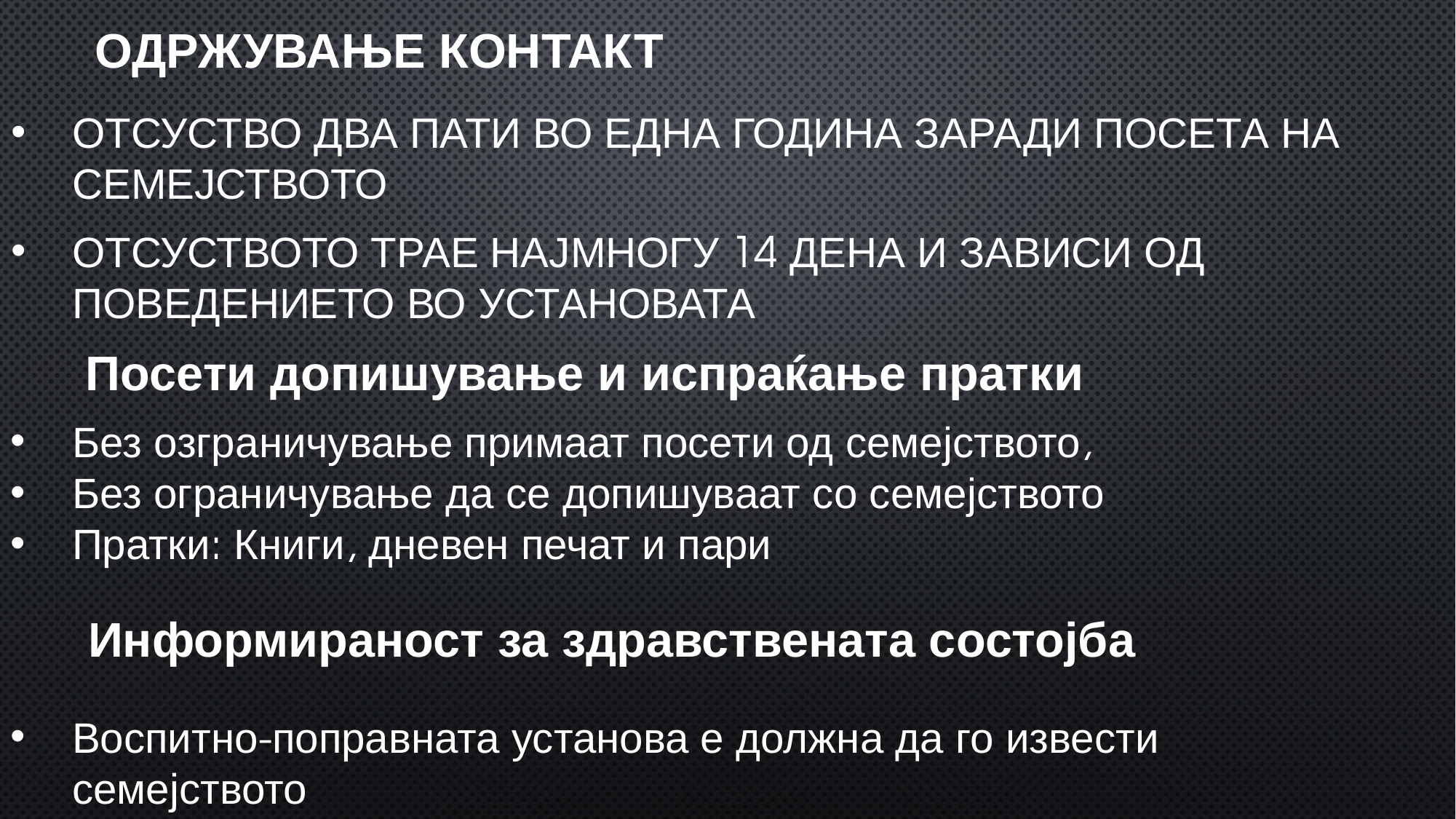

# ОДржување контакт
Отсуство два пати во една година заради посета на семејството
Отсуството трае најмногу 14 дена и зависи од поведението во установата
Посети допишување и испраќање пратки
Без озграничување примаат посети од семејството,
Без ограничување да се допишуваат со семејството
Пратки: Книги, дневен печат и пари
Информираност за здравствената состојба
Воспитно-поправната установа е должна да го извести семејството